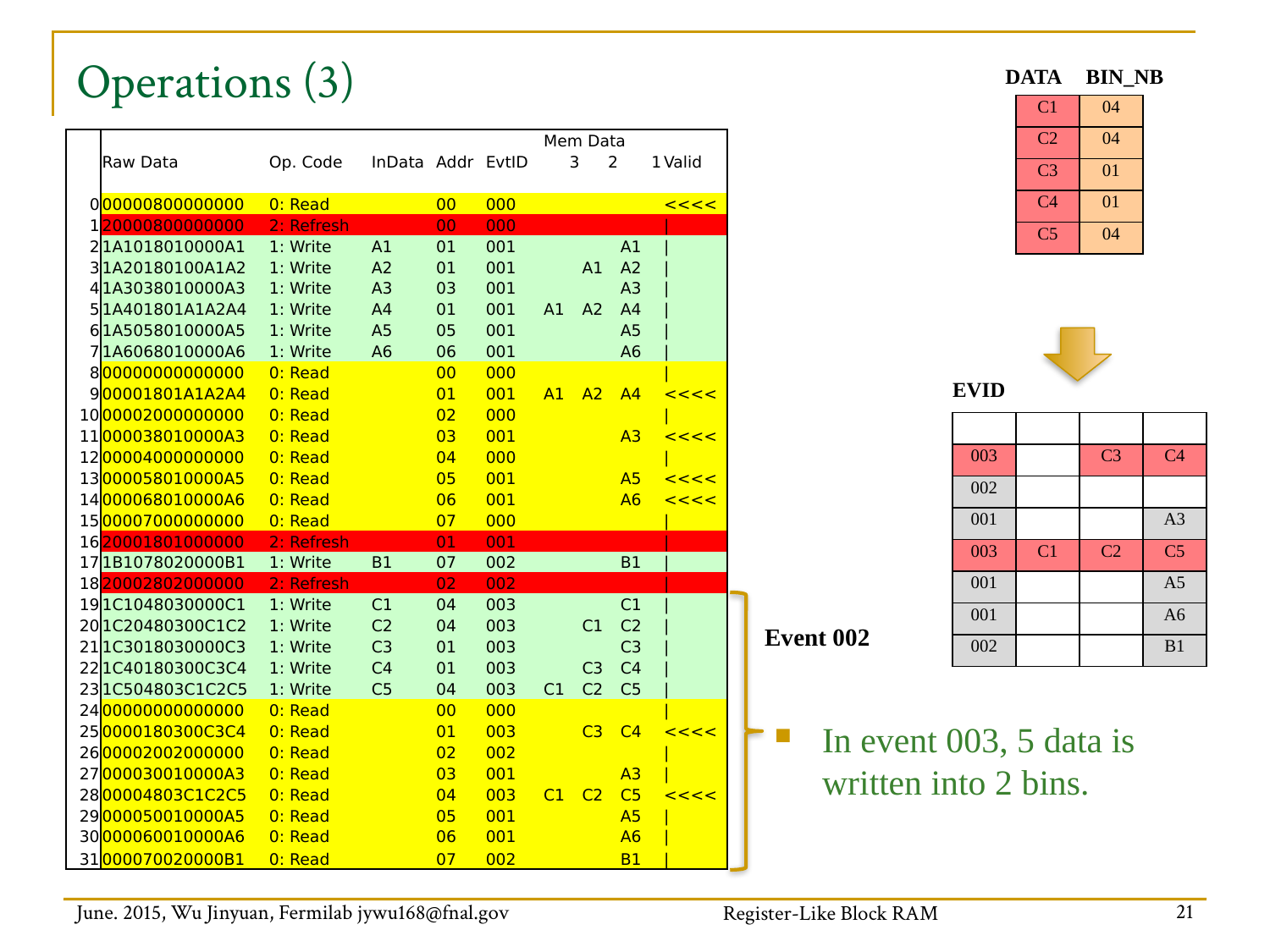

# Operations (3)
DATA
BIN_NB
C1
04
C2
04
|  |  |  |  |  |  | Mem Data |  |  |  |
| --- | --- | --- | --- | --- | --- | --- | --- | --- | --- |
|  | Raw Data | Op. Code | InData | Addr | EvtID | 3 | 2 | 1 | Valid |
|  |  |  |  |  |  |  |  |  |  |
| 0 | 00000800000000 | 0: Read |  | 00 | 000 |  |  |  | <<<< |
| 1 | 20000800000000 | 2: Refresh |  | 00 | 000 |  |  |  | | |
| 2 | 1A1018010000A1 | 1: Write | A1 | 01 | 001 |  |  | A1 | | |
| 3 | 1A20180100A1A2 | 1: Write | A2 | 01 | 001 |  | A1 | A2 | | |
| 4 | 1A3038010000A3 | 1: Write | A3 | 03 | 001 |  |  | A3 | | |
| 5 | 1A401801A1A2A4 | 1: Write | A4 | 01 | 001 | A1 | A2 | A4 | | |
| 6 | 1A5058010000A5 | 1: Write | A5 | 05 | 001 |  |  | A5 | | |
| 7 | 1A6068010000A6 | 1: Write | A6 | 06 | 001 |  |  | A6 | | |
| 8 | 00000000000000 | 0: Read |  | 00 | 000 |  |  |  | | |
| 9 | 00001801A1A2A4 | 0: Read |  | 01 | 001 | A1 | A2 | A4 | <<<< |
| 10 | 00002000000000 | 0: Read |  | 02 | 000 |  |  |  | | |
| 11 | 000038010000A3 | 0: Read |  | 03 | 001 |  |  | A3 | <<<< |
| 12 | 00004000000000 | 0: Read |  | 04 | 000 |  |  |  | | |
| 13 | 000058010000A5 | 0: Read |  | 05 | 001 |  |  | A5 | <<<< |
| 14 | 000068010000A6 | 0: Read |  | 06 | 001 |  |  | A6 | <<<< |
| 15 | 00007000000000 | 0: Read |  | 07 | 000 |  |  |  | | |
| 16 | 20001801000000 | 2: Refresh |  | 01 | 001 |  |  |  | | |
| 17 | 1B1078020000B1 | 1: Write | B1 | 07 | 002 |  |  | B1 | | |
| 18 | 20002802000000 | 2: Refresh |  | 02 | 002 |  |  |  | | |
| 19 | 1C1048030000C1 | 1: Write | C1 | 04 | 003 |  |  | C1 | | |
| 20 | 1C20480300C1C2 | 1: Write | C2 | 04 | 003 |  | C1 | C2 | | |
| 21 | 1C3018030000C3 | 1: Write | C3 | 01 | 003 |  |  | C3 | | |
| 22 | 1C40180300C3C4 | 1: Write | C4 | 01 | 003 |  | C3 | C4 | | |
| 23 | 1C504803C1C2C5 | 1: Write | C5 | 04 | 003 | C1 | C2 | C5 | | |
| 24 | 00000000000000 | 0: Read |  | 00 | 000 |  |  |  | | |
| 25 | 0000180300C3C4 | 0: Read |  | 01 | 003 |  | C3 | C4 | <<<< |
| 26 | 00002002000000 | 0: Read |  | 02 | 002 |  |  |  | | |
| 27 | 000030010000A3 | 0: Read |  | 03 | 001 |  |  | A3 | | |
| 28 | 00004803C1C2C5 | 0: Read |  | 04 | 003 | C1 | C2 | C5 | <<<< |
| 29 | 000050010000A5 | 0: Read |  | 05 | 001 |  |  | A5 | | |
| 30 | 000060010000A6 | 0: Read |  | 06 | 001 |  |  | A6 | | |
| 31 | 000070020000B1 | 0: Read |  | 07 | 002 |  |  | B1 | | |
C3
01
C4
01
C5
04

EVID

003

C3
C4
002

001

A3
003
C1
C2
C5
001

A5

001

A6
Event 002
002

B1
In event 003, 5 data is written into 2 bins.
Register-Like Block RAM
June. 2015, Wu Jinyuan, Fermilab jywu168@fnal.gov
21